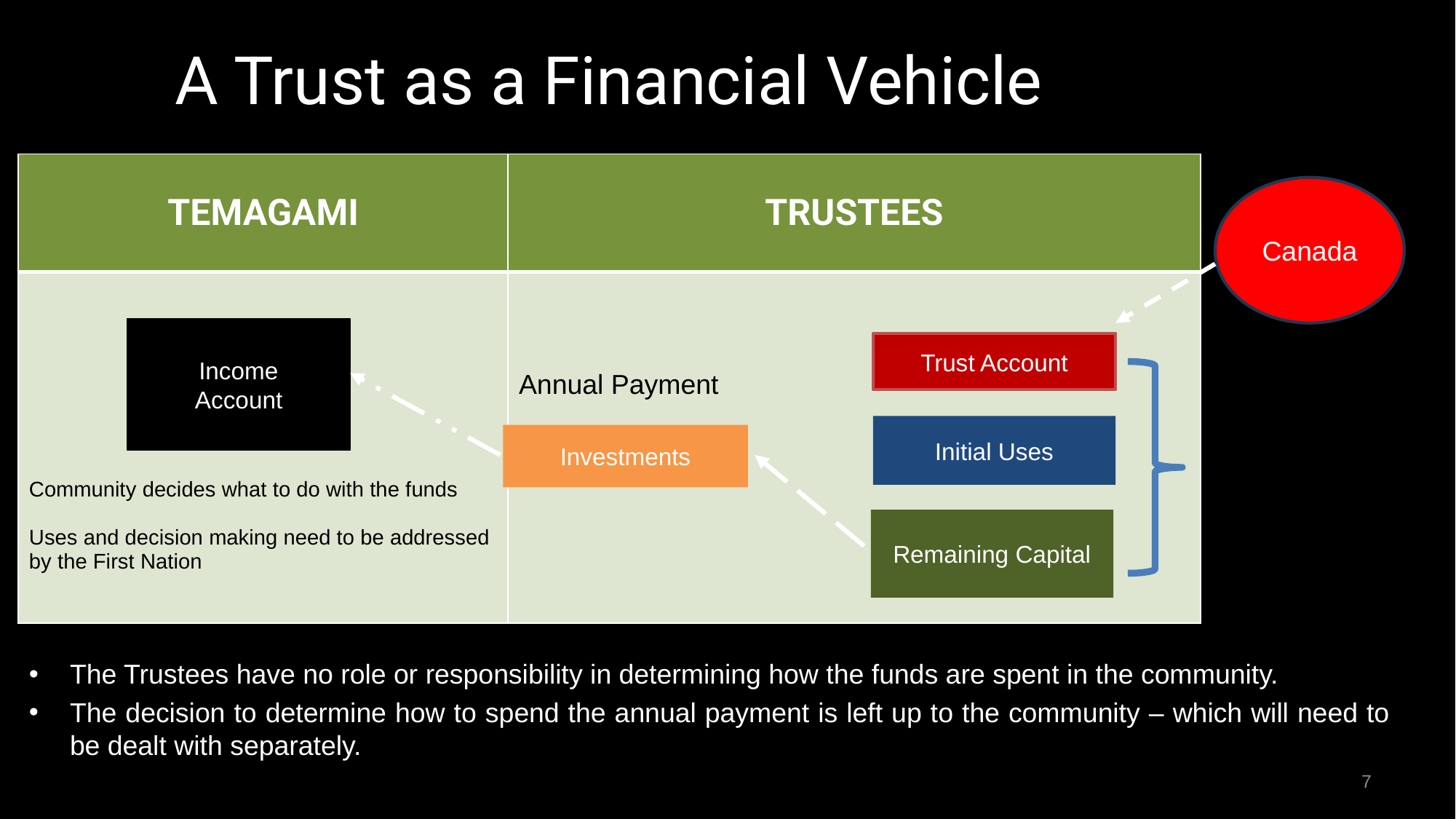

# A Trust as a Financial Vehicle
| TEMAGAMI | TRUSTEES |
| --- | --- |
| Community decides what to do with the funds Uses and decision making need to be addressed by the First Nation | Annual Payment |
Canada
Income
Account
Trust Account

Initial Uses
Investments
Remaining Capital
The Trustees have no role or responsibility in determining how the funds are spent in the community.
The decision to determine how to spend the annual payment is left up to the community – which will need to be dealt with separately.
7